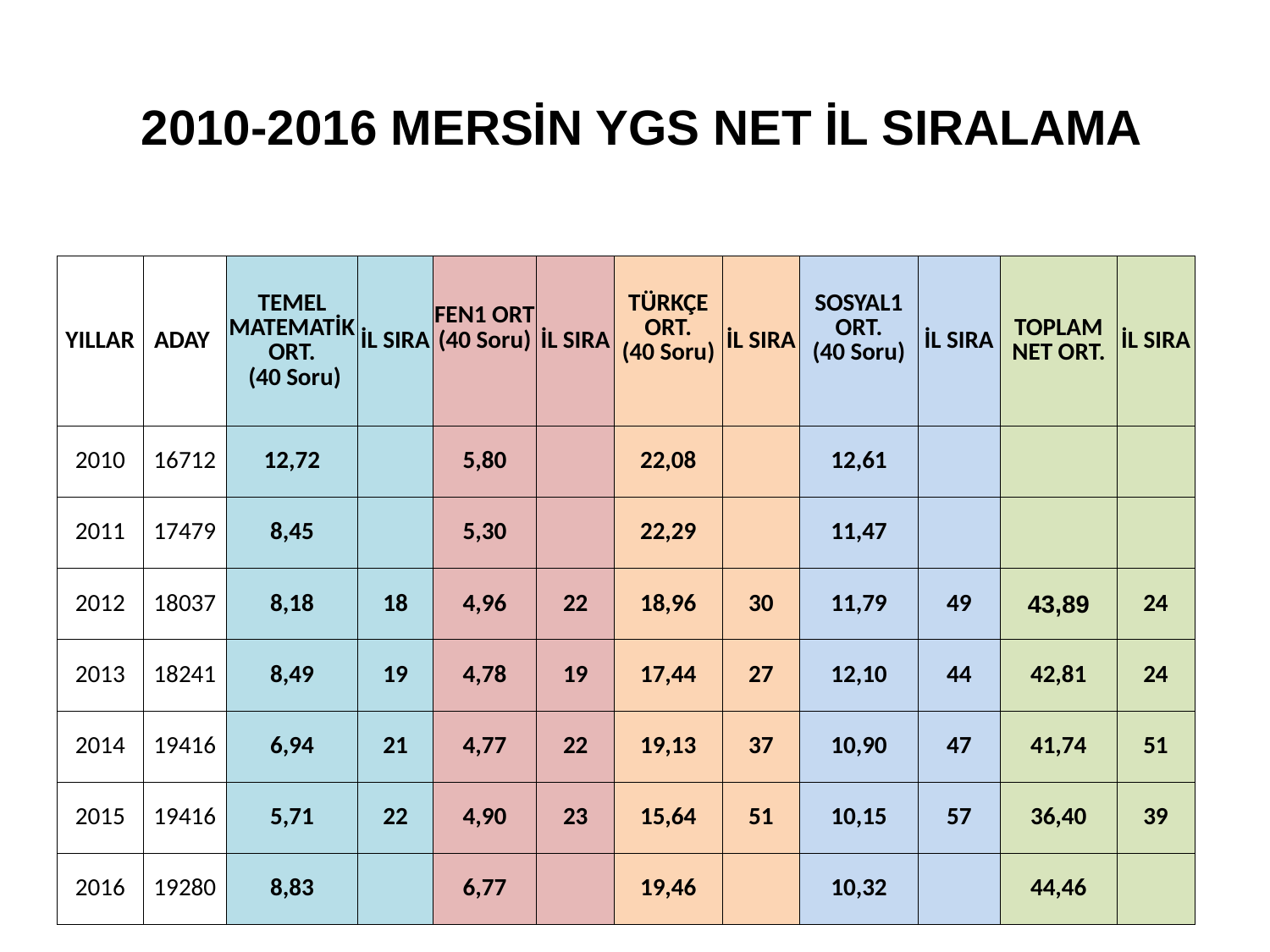

2010-2016 MERSİN YGS NET İL SIRALAMA
| YILLAR | ADAY | TEMEL MATEMATİK ORT. (40 Soru) | İL SIRA | FEN1 ORT (40 Soru) | İL SIRA | TÜRKÇE ORT. (40 Soru) | İL SIRA | SOSYAL1 ORT. (40 Soru) | İL SIRA | TOPLAM NET ORT. | İL SIRA |
| --- | --- | --- | --- | --- | --- | --- | --- | --- | --- | --- | --- |
| 2010 | 16712 | 12,72 |  | 5,80 |  | 22,08 |  | 12,61 |  |  |  |
| 2011 | 17479 | 8,45 |  | 5,30 |  | 22,29 |  | 11,47 |  |  |  |
| 2012 | 18037 | 8,18 | 18 | 4,96 | 22 | 18,96 | 30 | 11,79 | 49 | 43,89 | 24 |
| 2013 | 18241 | 8,49 | 19 | 4,78 | 19 | 17,44 | 27 | 12,10 | 44 | 42,81 | 24 |
| 2014 | 19416 | 6,94 | 21 | 4,77 | 22 | 19,13 | 37 | 10,90 | 47 | 41,74 | 51 |
| 2015 | 19416 | 5,71 | 22 | 4,90 | 23 | 15,64 | 51 | 10,15 | 57 | 36,40 | 39 |
| 2016 | 19280 | 8,83 |  | 6,77 |  | 19,46 |  | 10,32 |  | 44,46 |  |